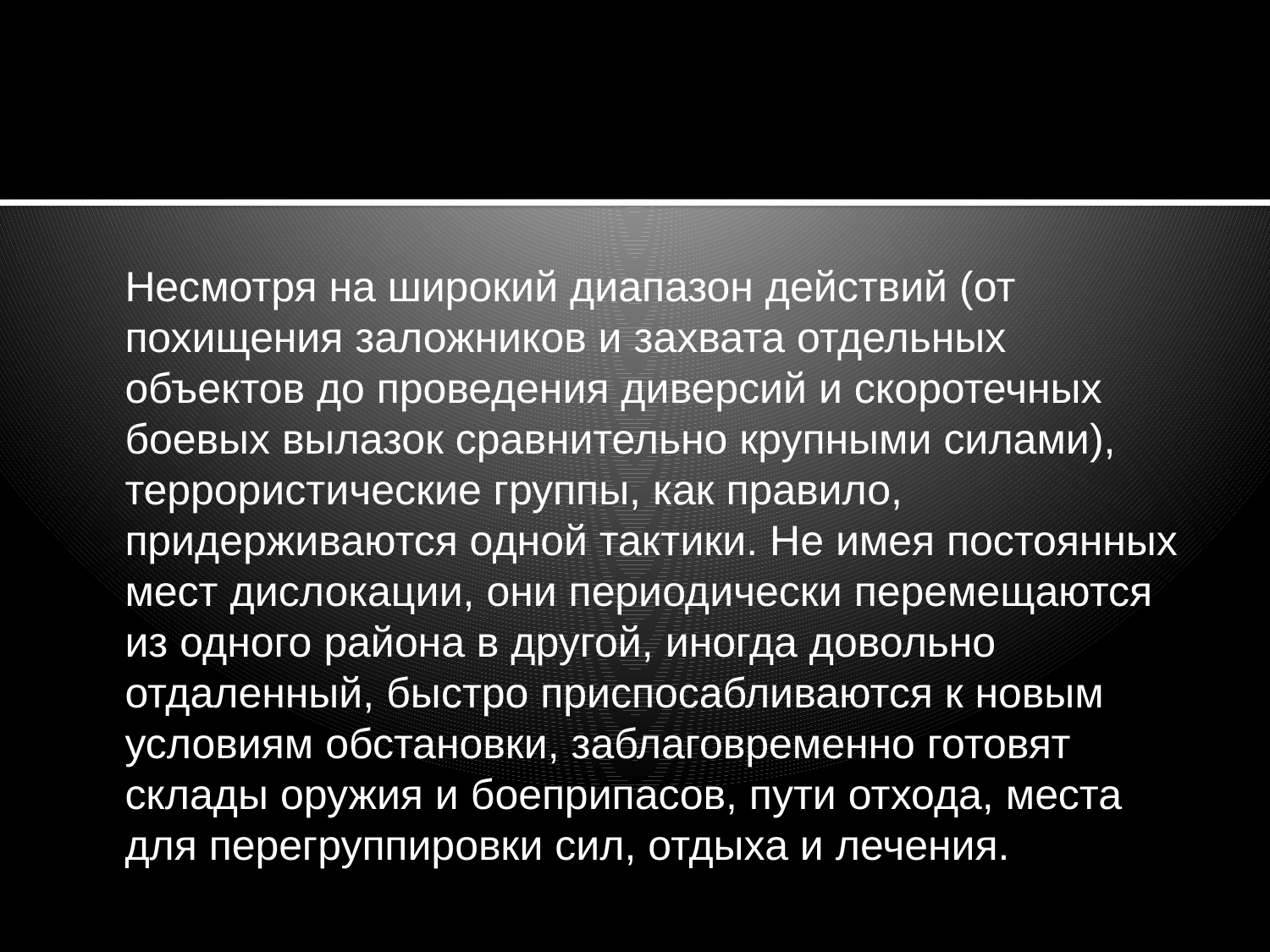

#
	Несмотря на широкий диапазон действий (от похищения заложников и захвата отдельных объектов до проведения диверсий и скоротечных боевых вылазок сравнительно крупными силами), террористические группы, как правило, придерживаются одной тактики. Не имея постоянных мест дислокации, они периодически перемещаются из одного района в другой, иногда довольно отдаленный, быстро приспосабливаются к новым условиям обстановки, заблаговременно готовят склады оружия и боеприпасов, пути отхода, места для перегруппировки сил, отдыха и лечения.